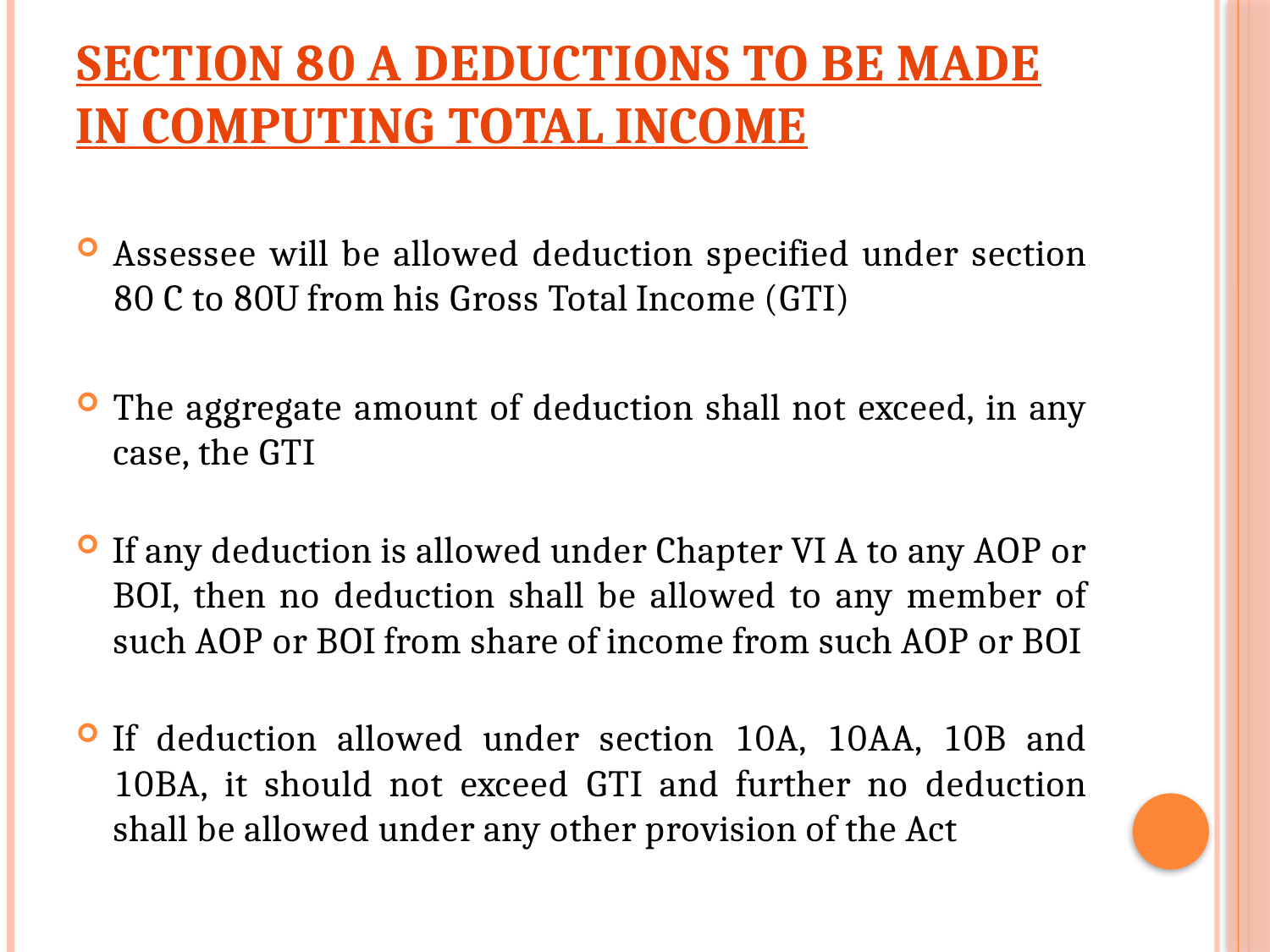

# Section 80 A Deductions to be made in computing total income
Assessee will be allowed deduction specified under section 80 C to 80U from his Gross Total Income (GTI)

The aggregate amount of deduction shall not exceed, in any case, the GTI

If any deduction is allowed under Chapter VI A to any AOP or BOI, then no deduction shall be allowed to any member of such AOP or BOI from share of income from such AOP or BOI

If deduction allowed under section 10A, 10AA, 10B and 10BA, it should not exceed GTI and further no deduction shall be allowed under any other provision of the Act